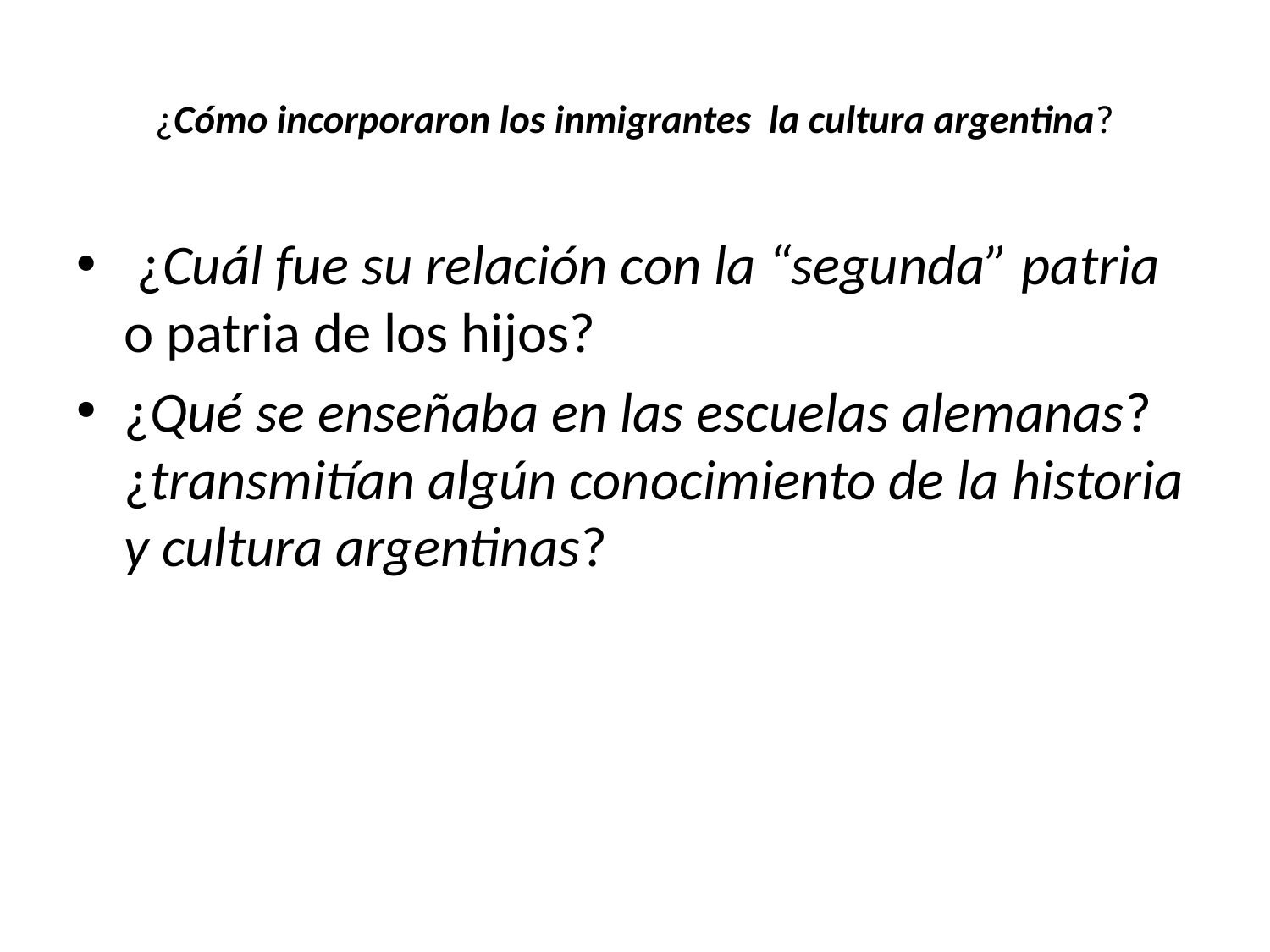

# ¿Cómo incorporaron los inmigrantes  la cultura argentina?
 ¿Cuál fue su relación con la “segunda” patria o patria de los hijos?
¿Qué se enseñaba en las escuelas alemanas? ¿transmitían algún conocimiento de la historia y cultura argentinas?